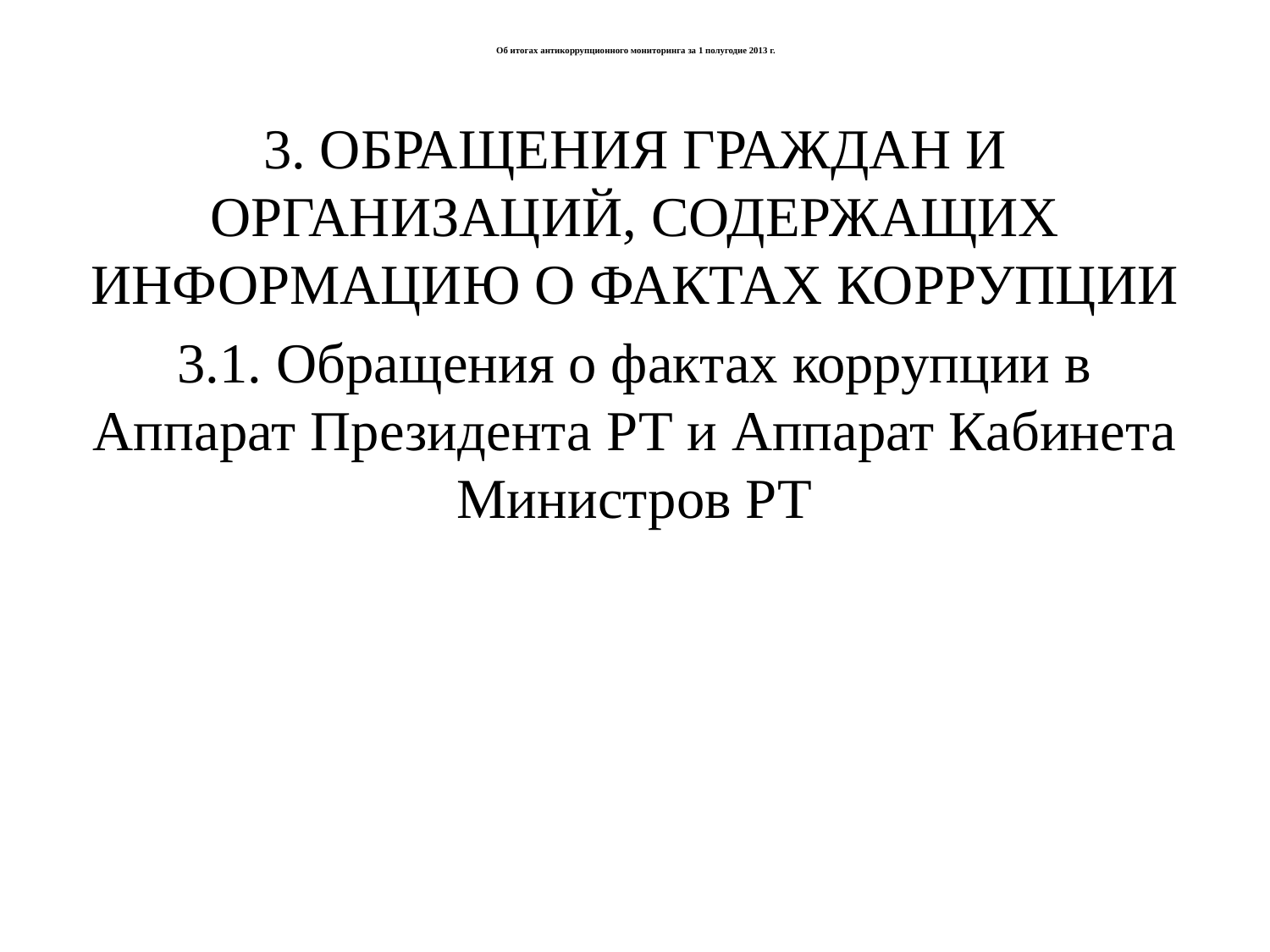

# Об итогах антикоррупционного мониторинга за 1 полугодие 2013 г.
3. ОБРАЩЕНИЯ ГРАЖДАН И ОРГАНИЗАЦИЙ, СОДЕРЖАЩИХ ИНФОРМАЦИЮ О ФАКТАХ КОРРУПЦИИ
3.1. Обращения о фактах коррупции в Аппарат Президента РТ и Аппарат Кабинета Министров РТ